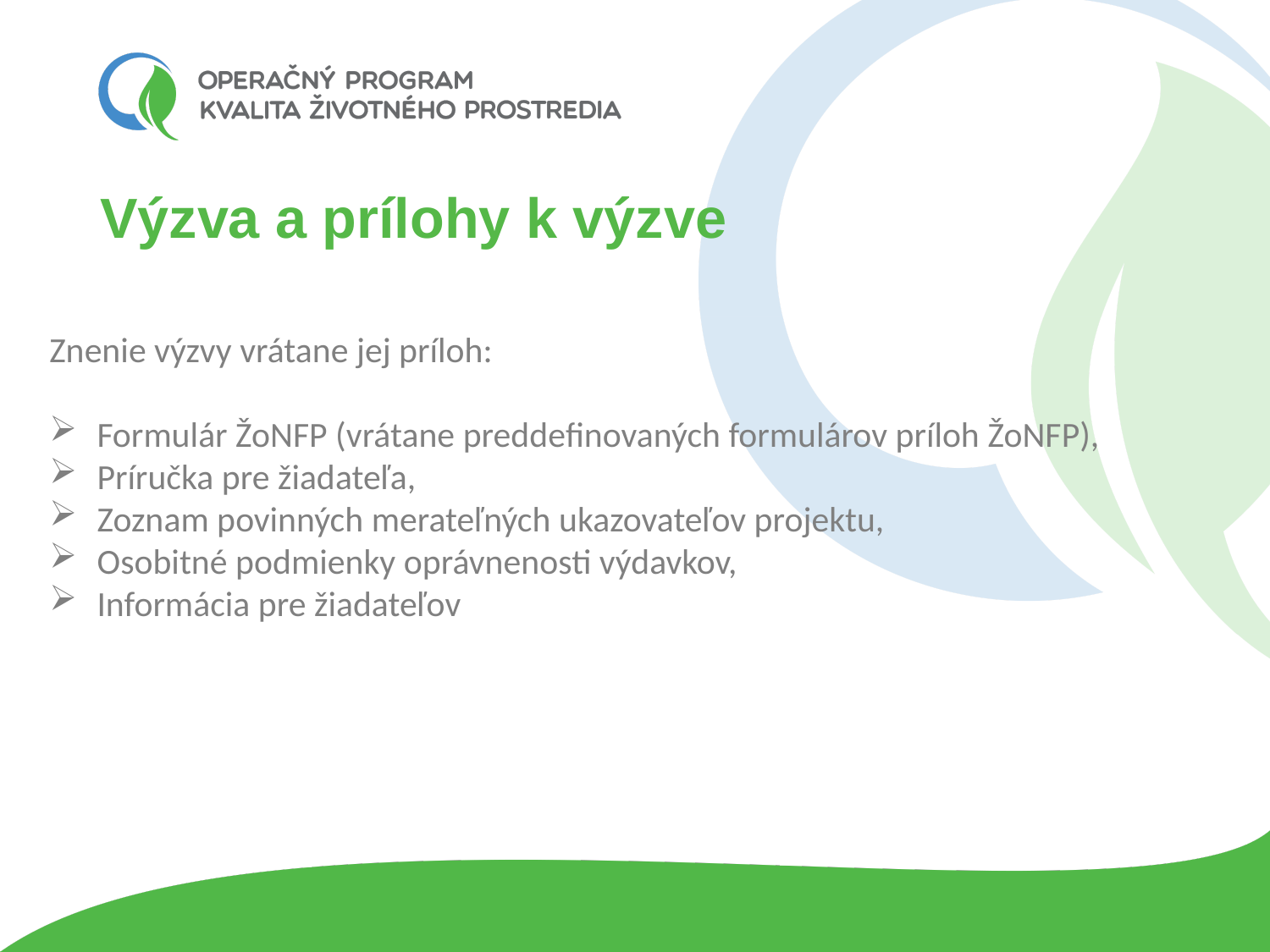

# Výzva a prílohy k výzve
Znenie výzvy vrátane jej príloh:

Formulár ŽoNFP (vrátane preddefinovaných formulárov príloh ŽoNFP),
Príručka pre žiadateľa,
Zoznam povinných merateľných ukazovateľov projektu,
Osobitné podmienky oprávnenosti výdavkov,
Informácia pre žiadateľov